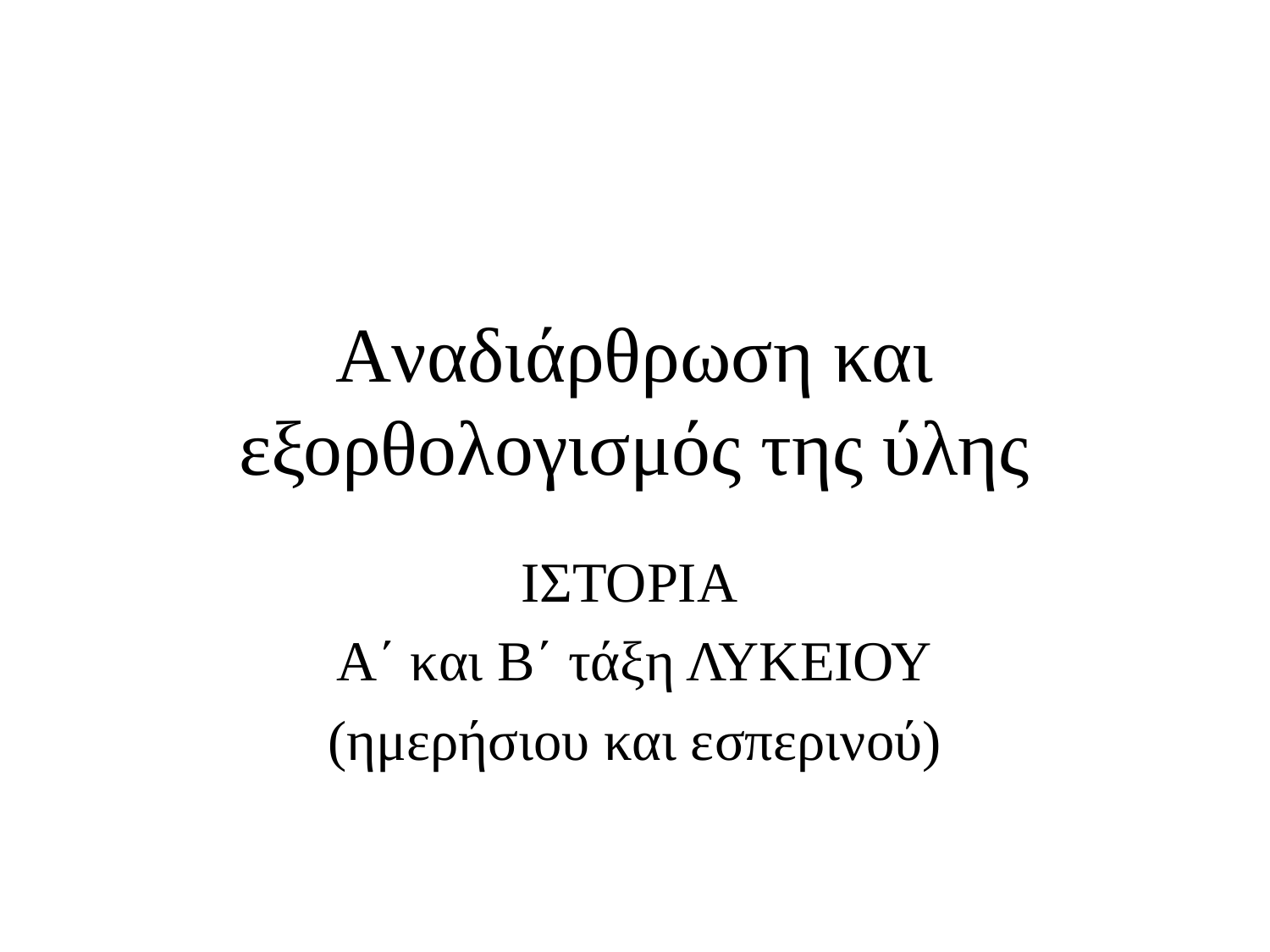

# Aναδιάρθρωση και εξορθολογισμός της ύλης
ΙΣΤΟΡΙΑ
Α΄ και Β΄ τάξη ΛΥΚΕΙΟΥ
(ημερήσιου και εσπερινού)